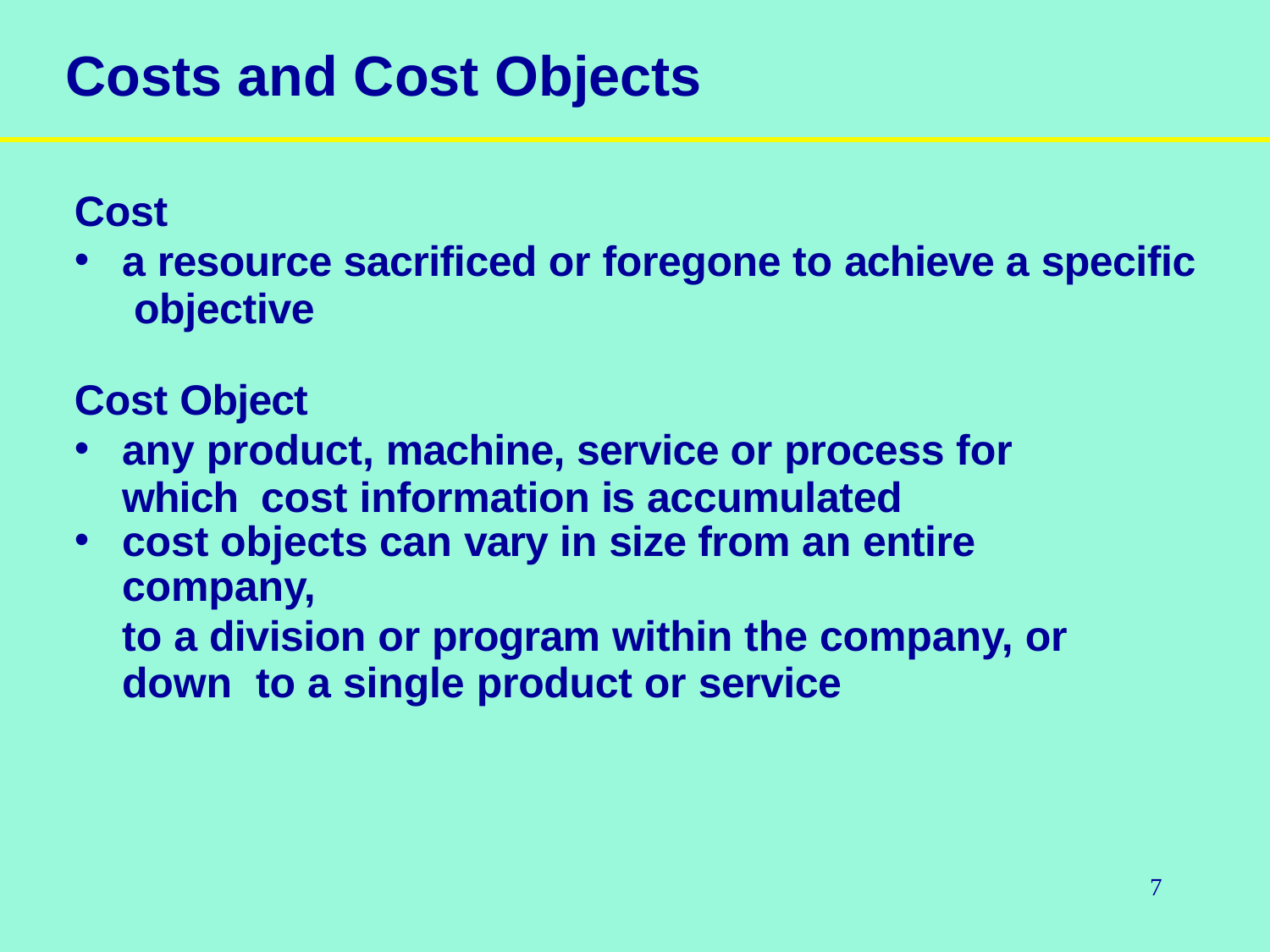

# Costs and Cost Objects
Cost
a resource sacrificed or foregone to achieve a specific  objective
Cost Object
any product, machine, service or process for which  cost information is accumulated
cost objects can vary in size from an entire company,
to a division or program within the company, or down  to a single product or service
7